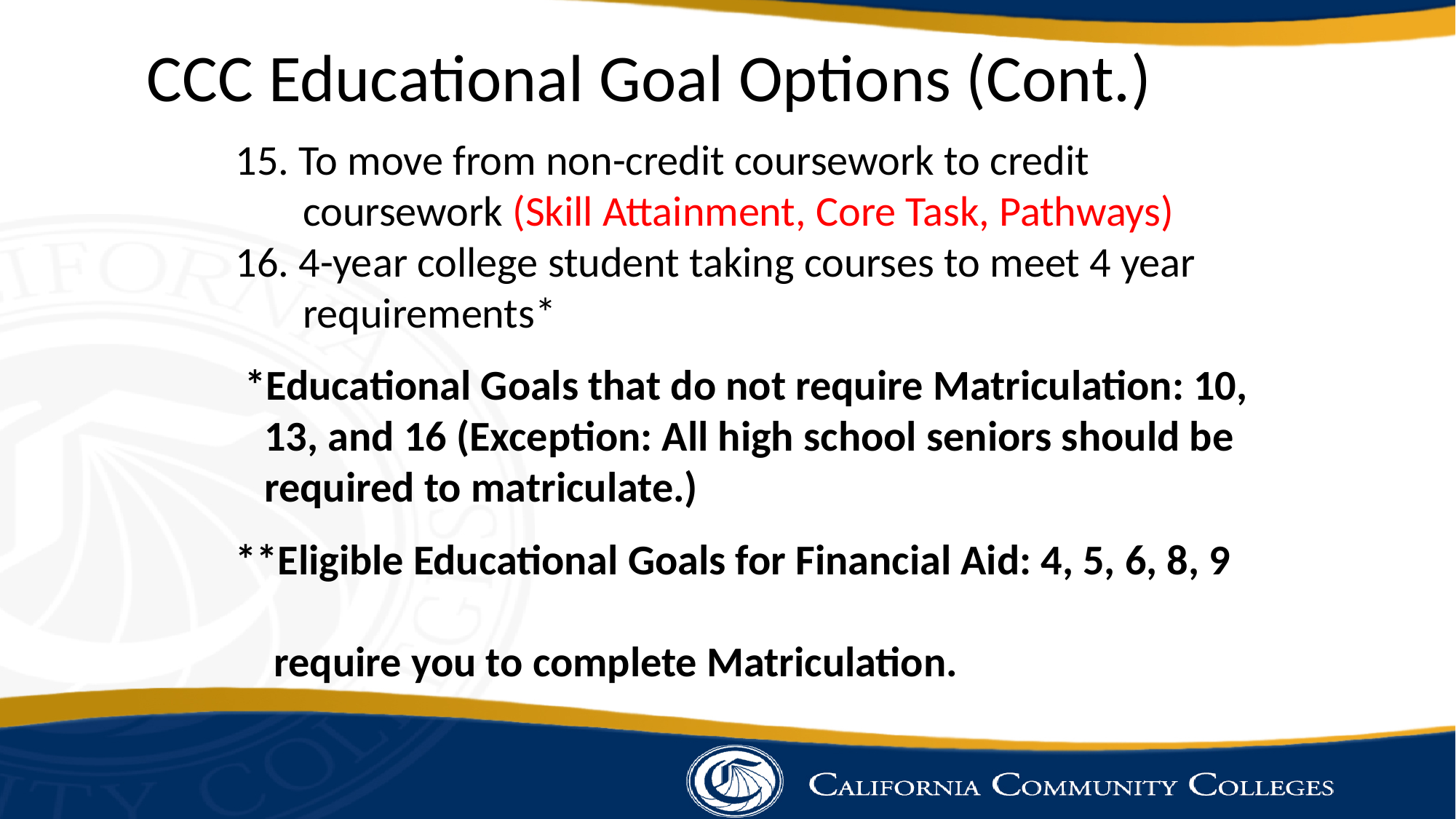

# CCC Educational Goal Options (Cont.)
15. To move from non-credit coursework to credit
       coursework (Skill Attainment, Core Task, Pathways)
16. 4-year college student taking courses to meet 4 year
       requirements*
 *Educational Goals that do not require Matriculation: 10,
   13, and 16 (Exception: All high school seniors should be
   required to matriculate.)
**Eligible Educational Goals for Financial Aid: 4, 5, 6, 8, 9
    require you to complete Matriculation.